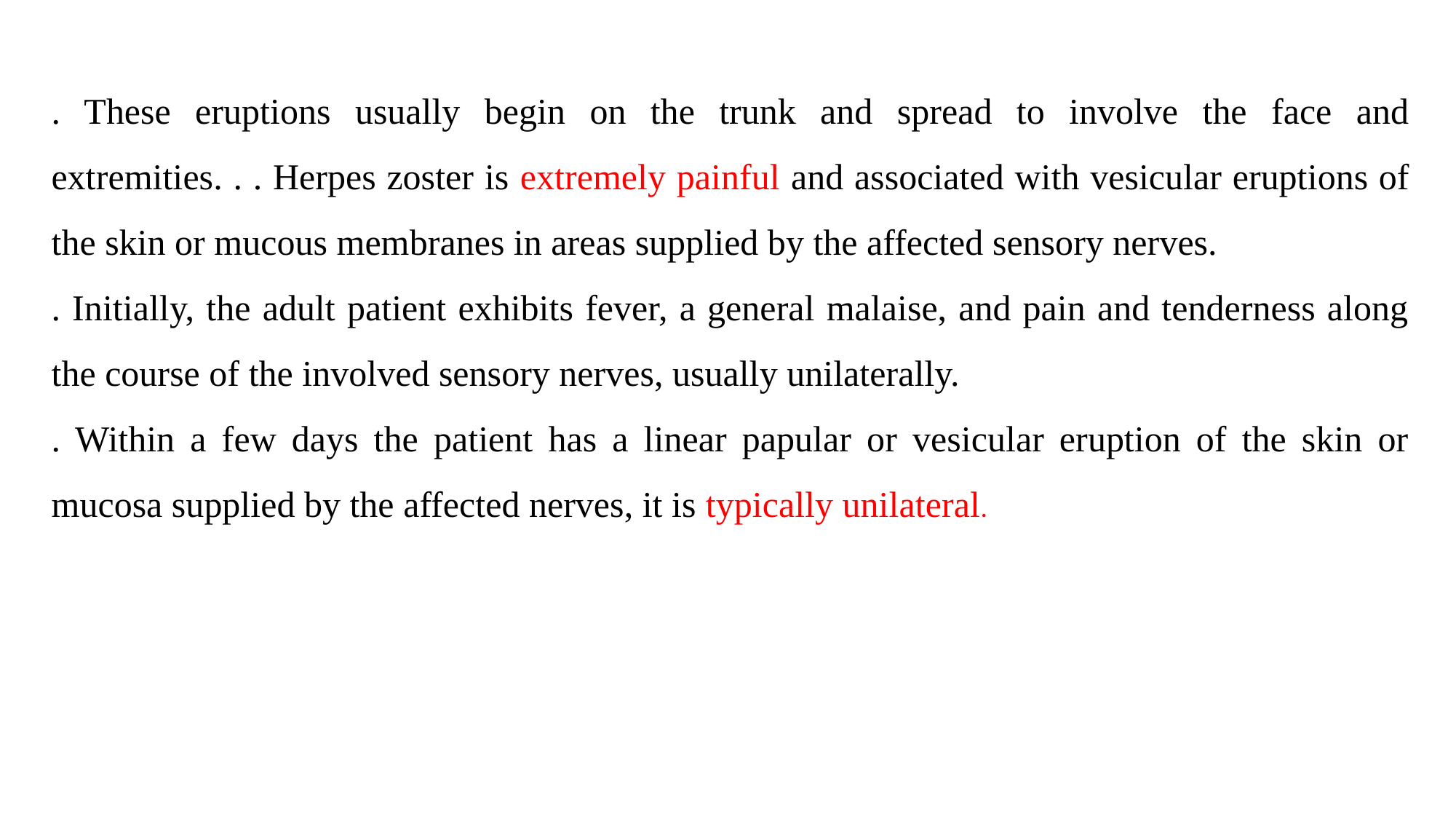

. These eruptions usually begin on the trunk and spread to involve the face and extremities. . . Herpes zoster is extremely painful and associated with vesicular eruptions of the skin or mucous membranes in areas supplied by the affected sensory nerves.
. Initially, the adult patient exhibits fever, a general malaise, and pain and tenderness along the course of the involved sensory nerves, usually unilaterally.
. Within a few days the patient has a linear papular or vesicular eruption of the skin or mucosa supplied by the affected nerves, it is typically unilateral.